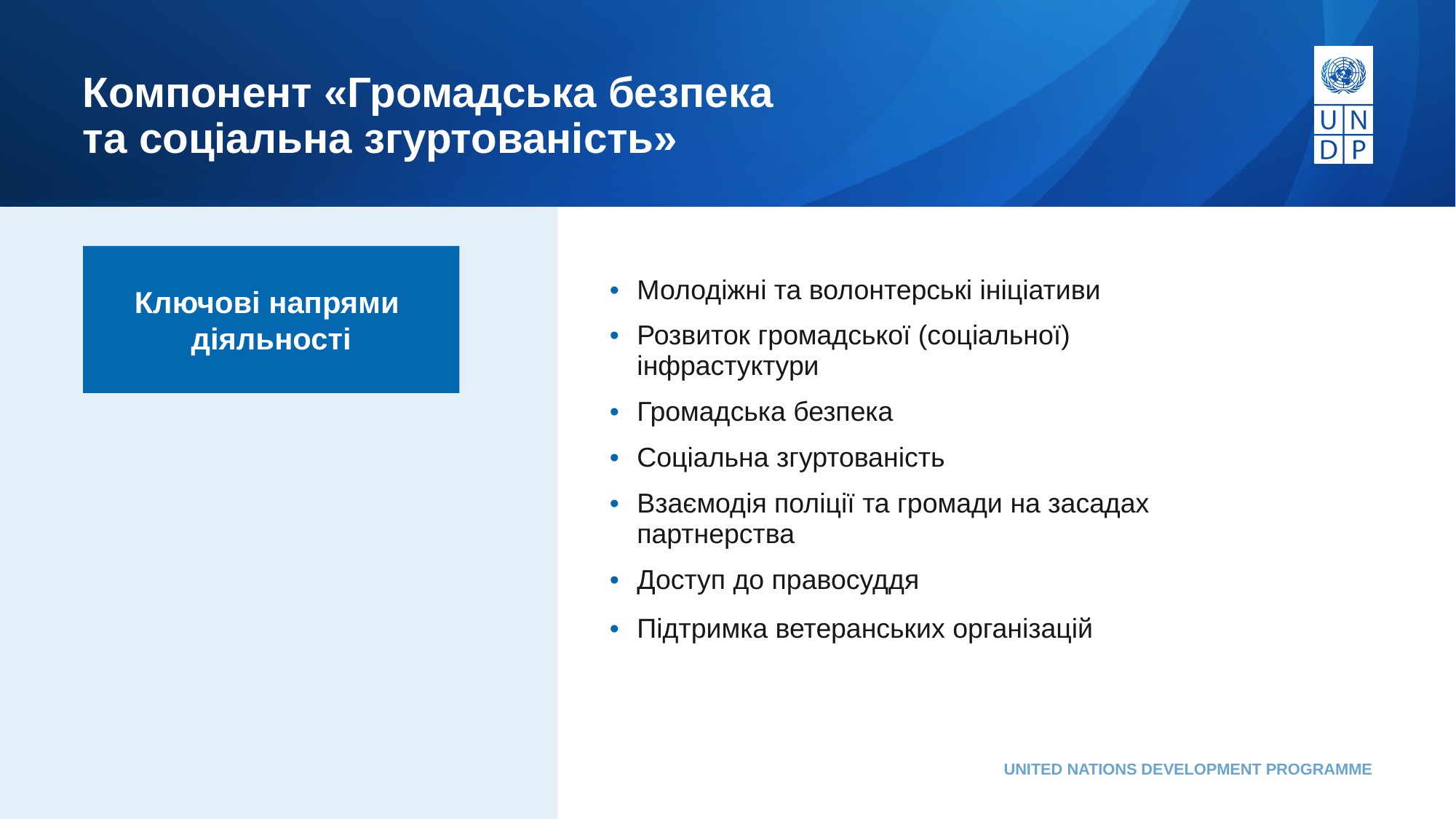

Компонент «Громадська безпека
та соціальна згуртованість»

Ключові напрями
діяльності
Молодіжні та волонтерські ініціативи
Розвиток громадської (соціальної) інфрастуктури
Громадська безпека
Соціальна згуртованість
Взаємодія поліції та громади на засадах партнерства
Доступ до правосуддя
Підтримка ветеранських організацій